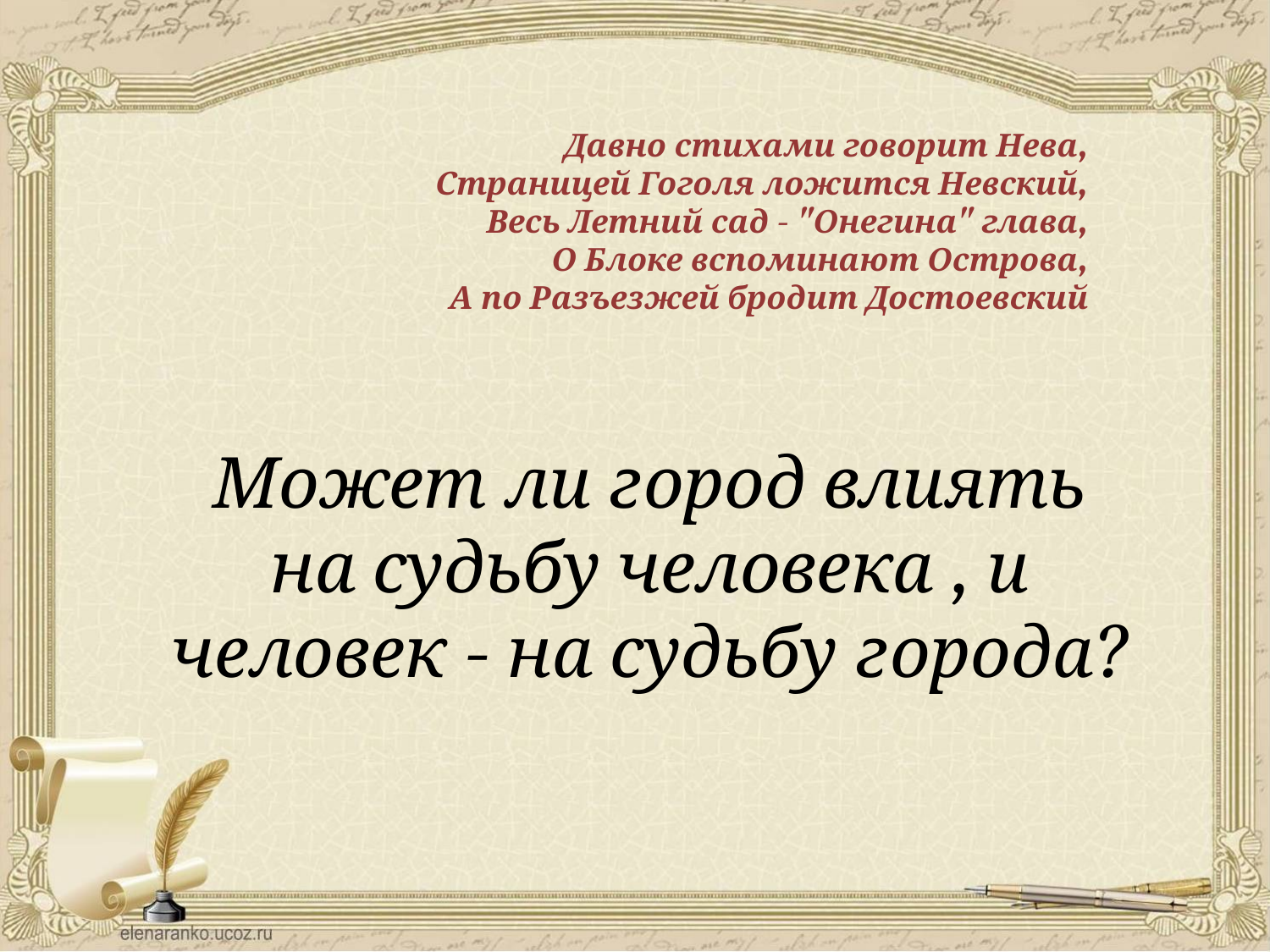

Давно стихами говорит Нева,
Страницей Гоголя ложится Невский,
Весь Летний сад - "Онегина" глава,
О Блоке вспоминают Острова,
А по Разъезжей бродит Достоевский
Может ли город влиять на судьбу человека , и человек - на судьбу города?